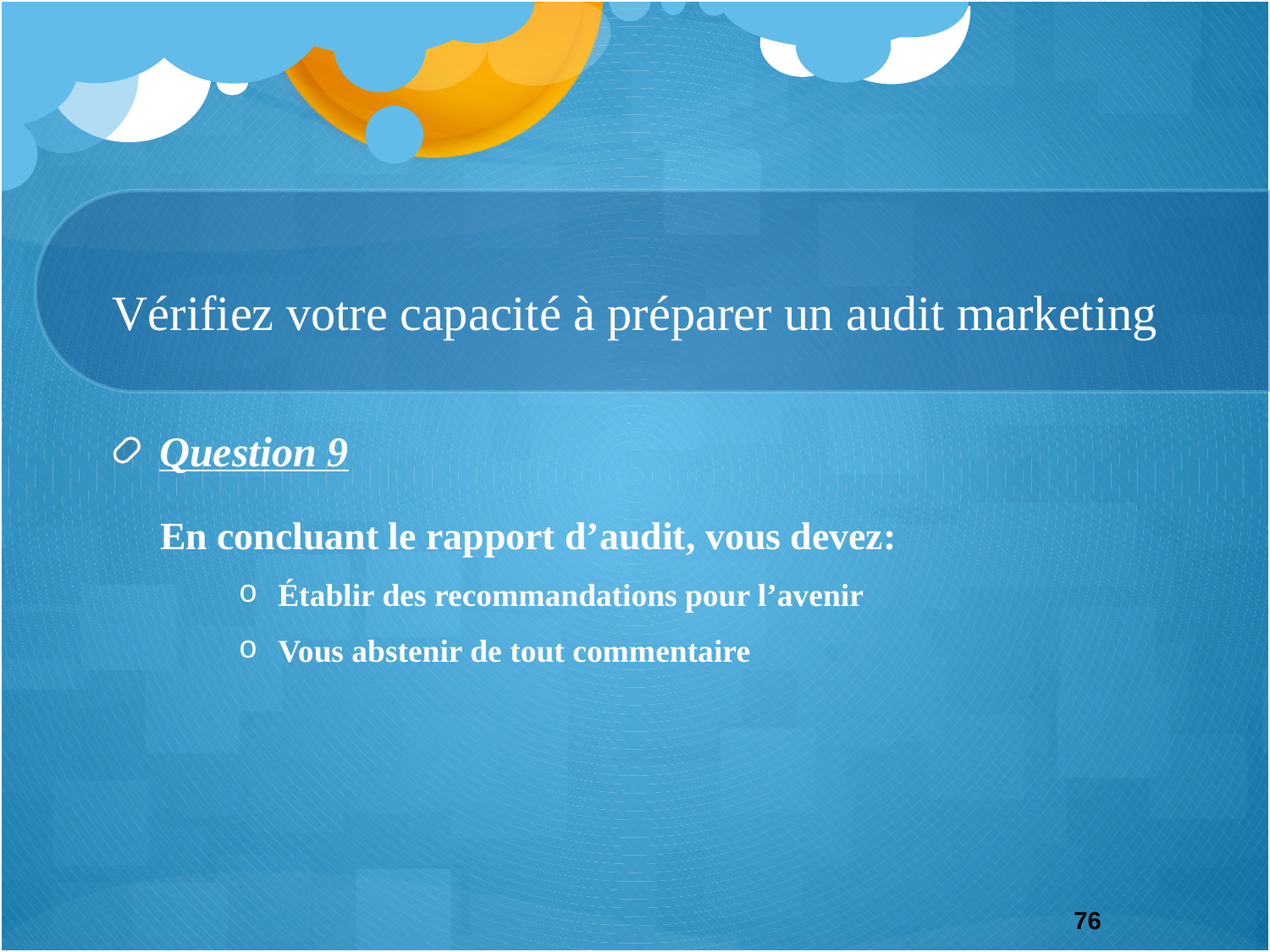

# Vérifiez votre capacité à préparer un audit marketing
Question 9
En concluant le rapport d’audit, vous devez:
Établir des recommandations pour l’avenir
Vous abstenir de tout commentaire

76